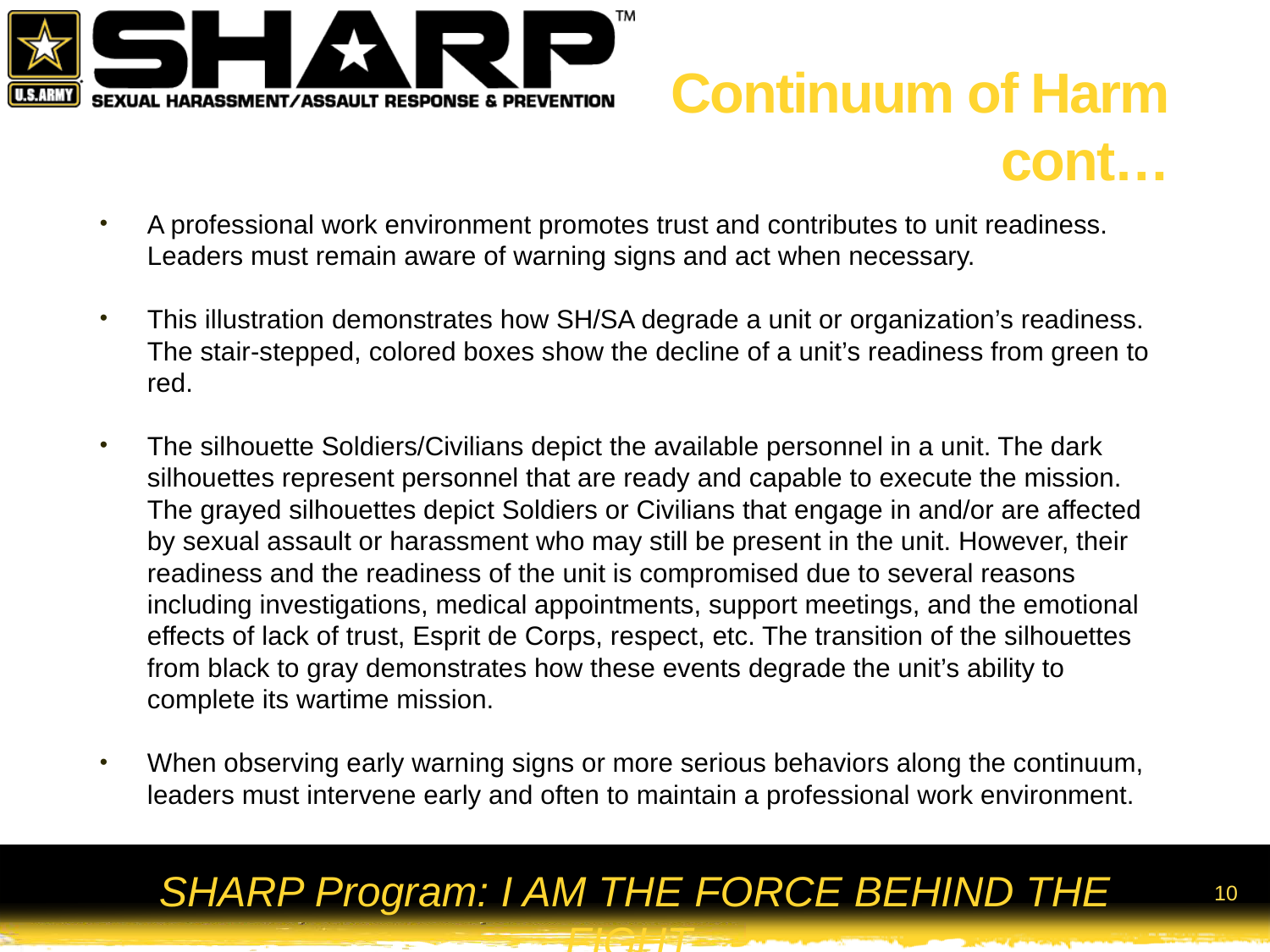

# Continuum of Harm cont…
A professional work environment promotes trust and contributes to unit readiness. Leaders must remain aware of warning signs and act when necessary.
This illustration demonstrates how SH/SA degrade a unit or organization’s readiness. The stair-stepped, colored boxes show the decline of a unit’s readiness from green to red.
The silhouette Soldiers/Civilians depict the available personnel in a unit. The dark silhouettes represent personnel that are ready and capable to execute the mission. The grayed silhouettes depict Soldiers or Civilians that engage in and/or are affected by sexual assault or harassment who may still be present in the unit. However, their readiness and the readiness of the unit is compromised due to several reasons including investigations, medical appointments, support meetings, and the emotional effects of lack of trust, Esprit de Corps, respect, etc. The transition of the silhouettes from black to gray demonstrates how these events degrade the unit’s ability to complete its wartime mission.
When observing early warning signs or more serious behaviors along the continuum, leaders must intervene early and often to maintain a professional work environment.